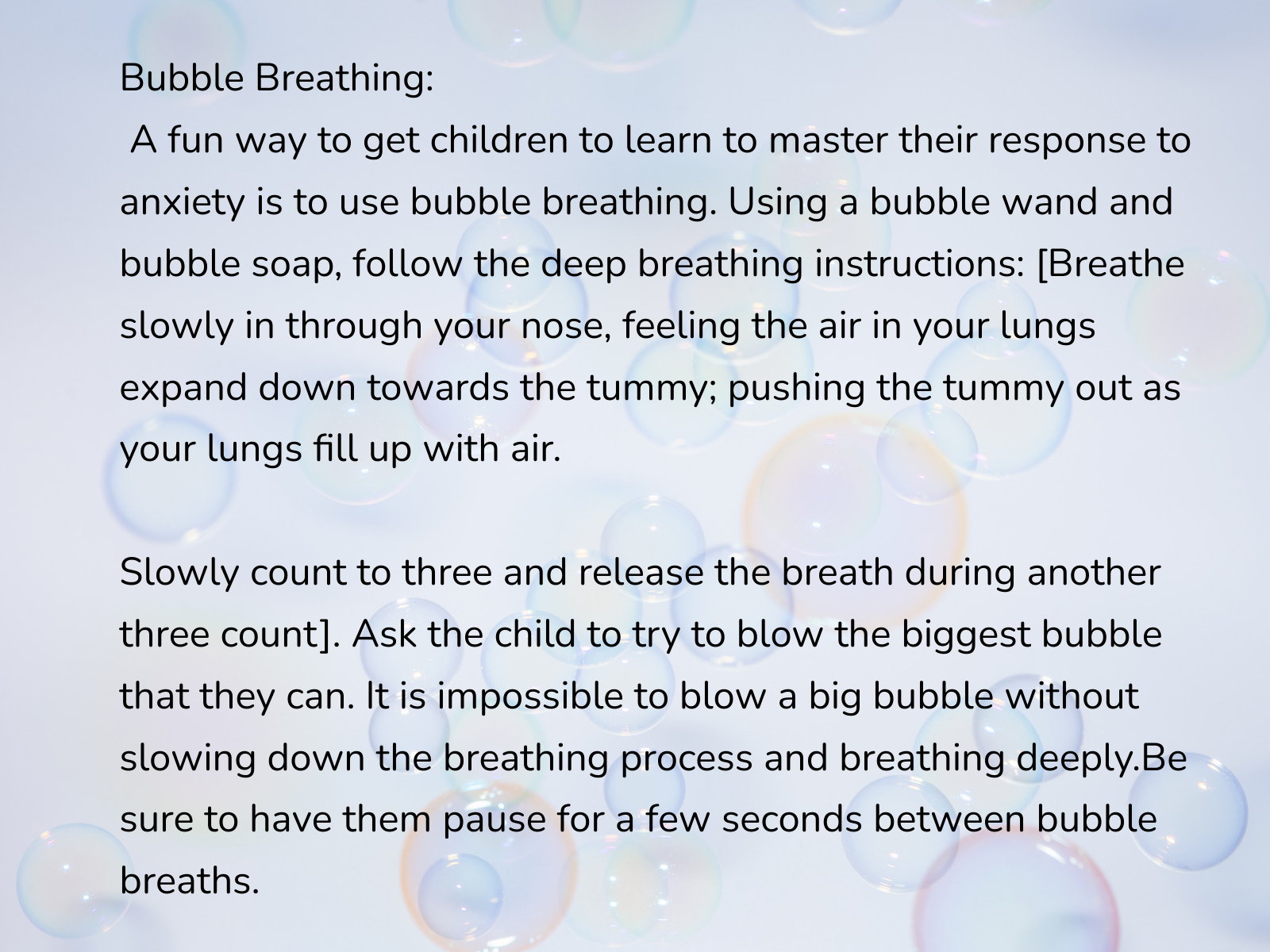

Bubble Breathing:
 A fun way to get children to learn to master their response to anxiety is to use bubble breathing. Using a bubble wand and bubble soap, follow the deep breathing instructions: [Breathe slowly in through your nose, feeling the air in your lungs expand down towards the tummy; pushing the tummy out as your lungs fill up with air.

Slowly count to three and release the breath during another three count]. Ask the child to try to blow the biggest bubble that they can. It is impossible to blow a big bubble without slowing down the breathing process and breathing deeply.Be sure to have them pause for a few seconds between bubble breaths.